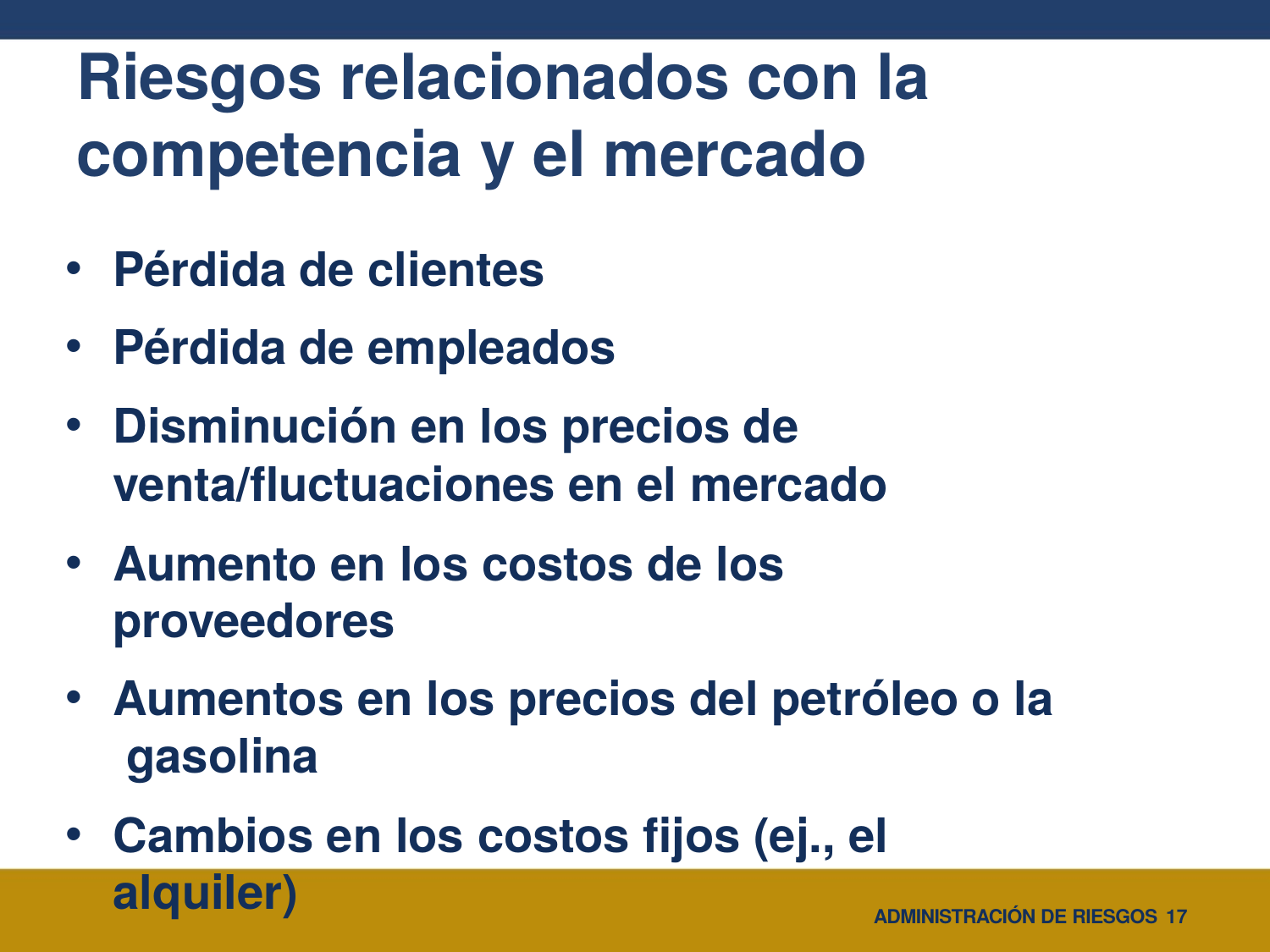

# Riesgos relacionados con la  competencia y el mercado
Pérdida de clientes
Pérdida de empleados
Disminución en los precios de  venta/fluctuaciones en el mercado
Aumento en los costos de los proveedores
Aumentos en los precios del petróleo o la  gasolina
Cambios en los costos fijos (ej., el alquiler)
ADMINISTRACIÓN DE RIESGOS 17